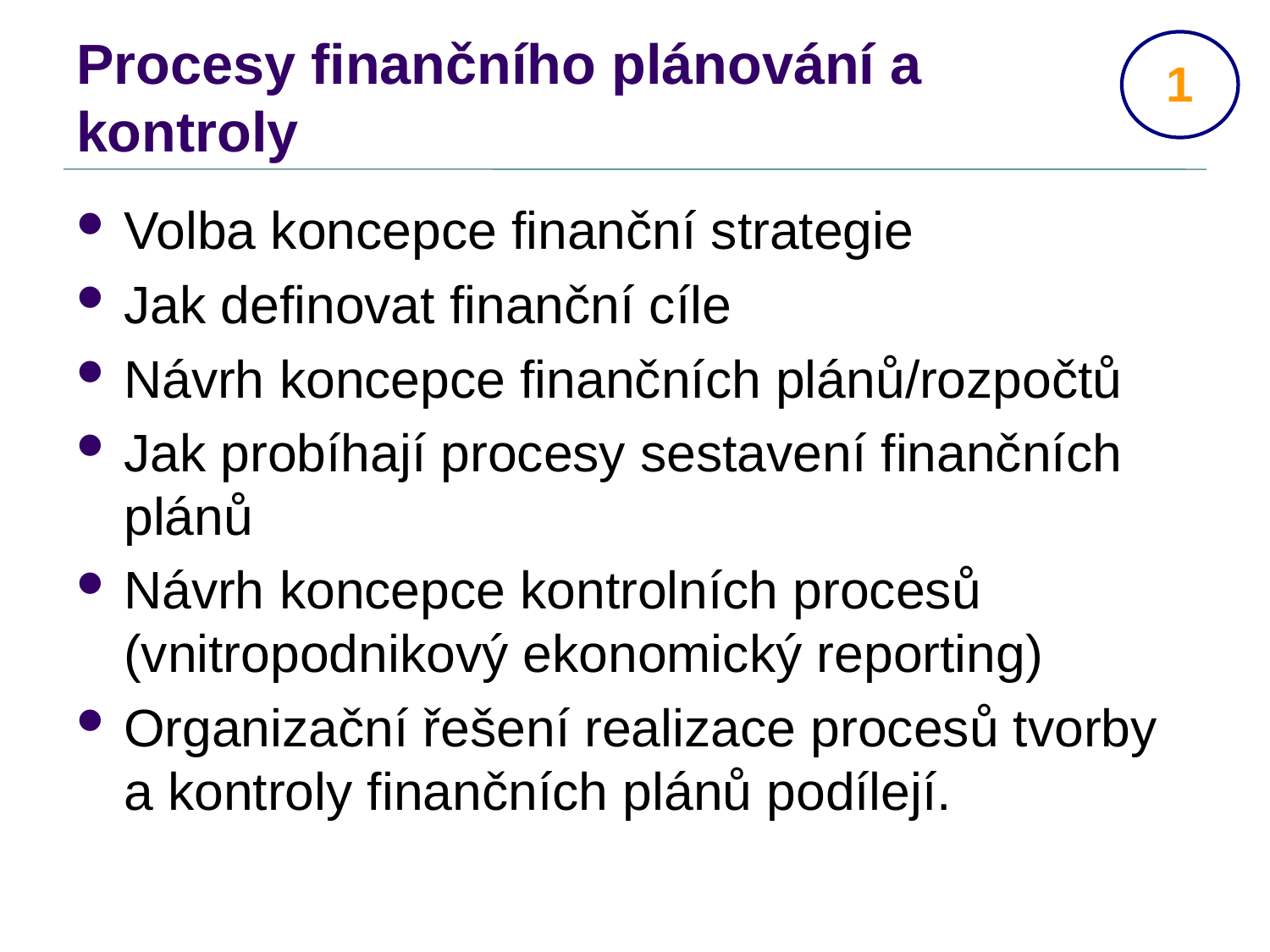

# Procesy finančního plánování a kontroly

1
Volba koncepce finanční strategie
Jak definovat finanční cíle
Návrh koncepce finančních plánů/rozpočtů
Jak probíhají procesy sestavení finančních plánů
Návrh koncepce kontrolních procesů (vnitropodnikový ekonomický reporting)
Organizační řešení realizace procesů tvorby a kontroly finančních plánů podílejí.